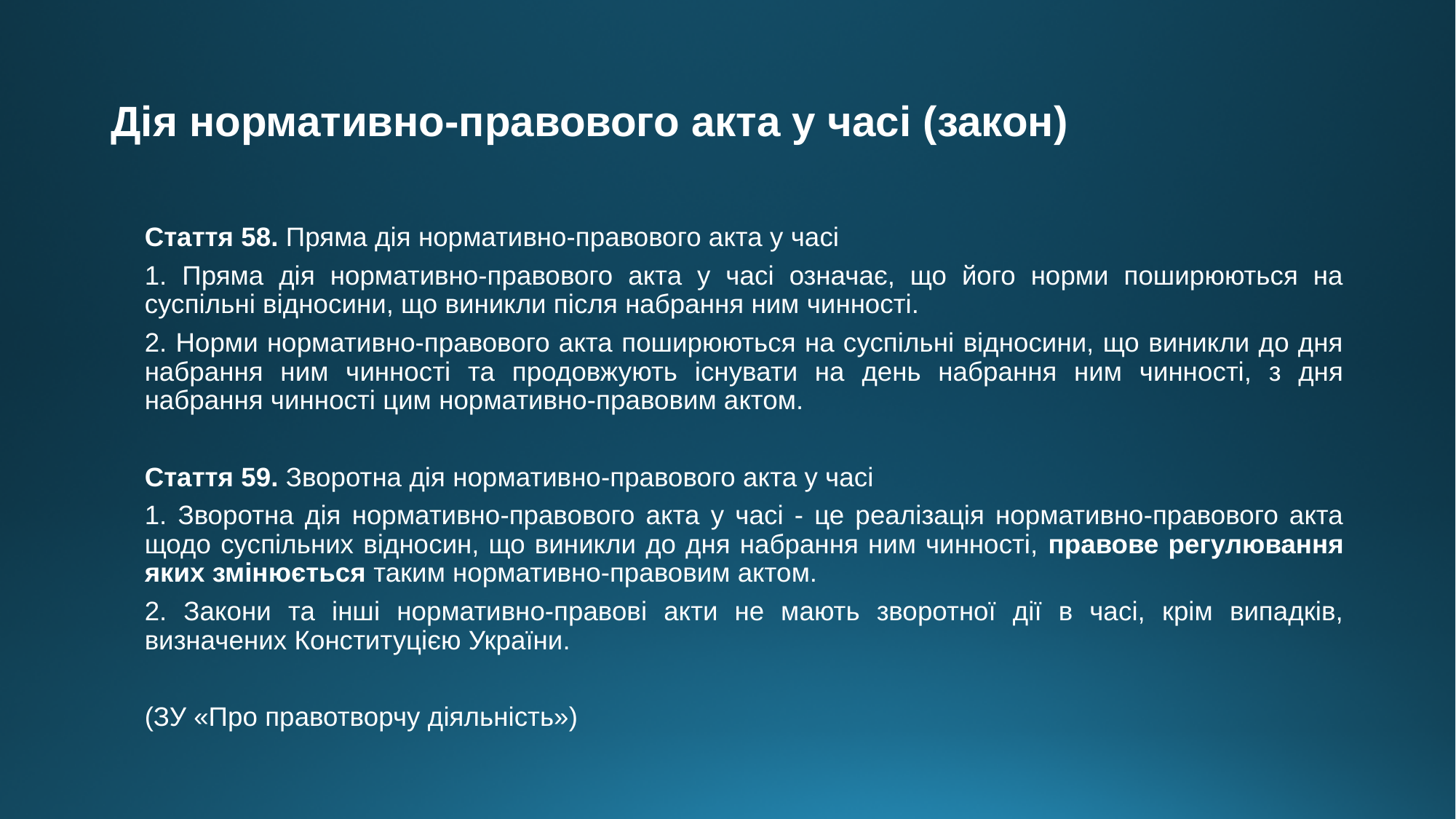

# Дія нормативно-правового акта у часі (закон)
Стаття 58. Пряма дія нормативно-правового акта у часі
1. Пряма дія нормативно-правового акта у часі означає, що його норми поширюються на суспільні відносини, що виникли після набрання ним чинності.
2. Норми нормативно-правового акта поширюються на суспільні відносини, що виникли до дня набрання ним чинності та продовжують існувати на день набрання ним чинності, з дня набрання чинності цим нормативно-правовим актом.

Стаття 59. Зворотна дія нормативно-правового акта у часі
1. Зворотна дія нормативно-правового акта у часі - це реалізація нормативно-правового акта щодо суспільних відносин, що виникли до дня набрання ним чинності, правове регулювання яких змінюється таким нормативно-правовим актом.
2. Закони та інші нормативно-правові акти не мають зворотної дії в часі, крім випадків, визначених Конституцією України.

(ЗУ «Про правотворчу діяльність»)